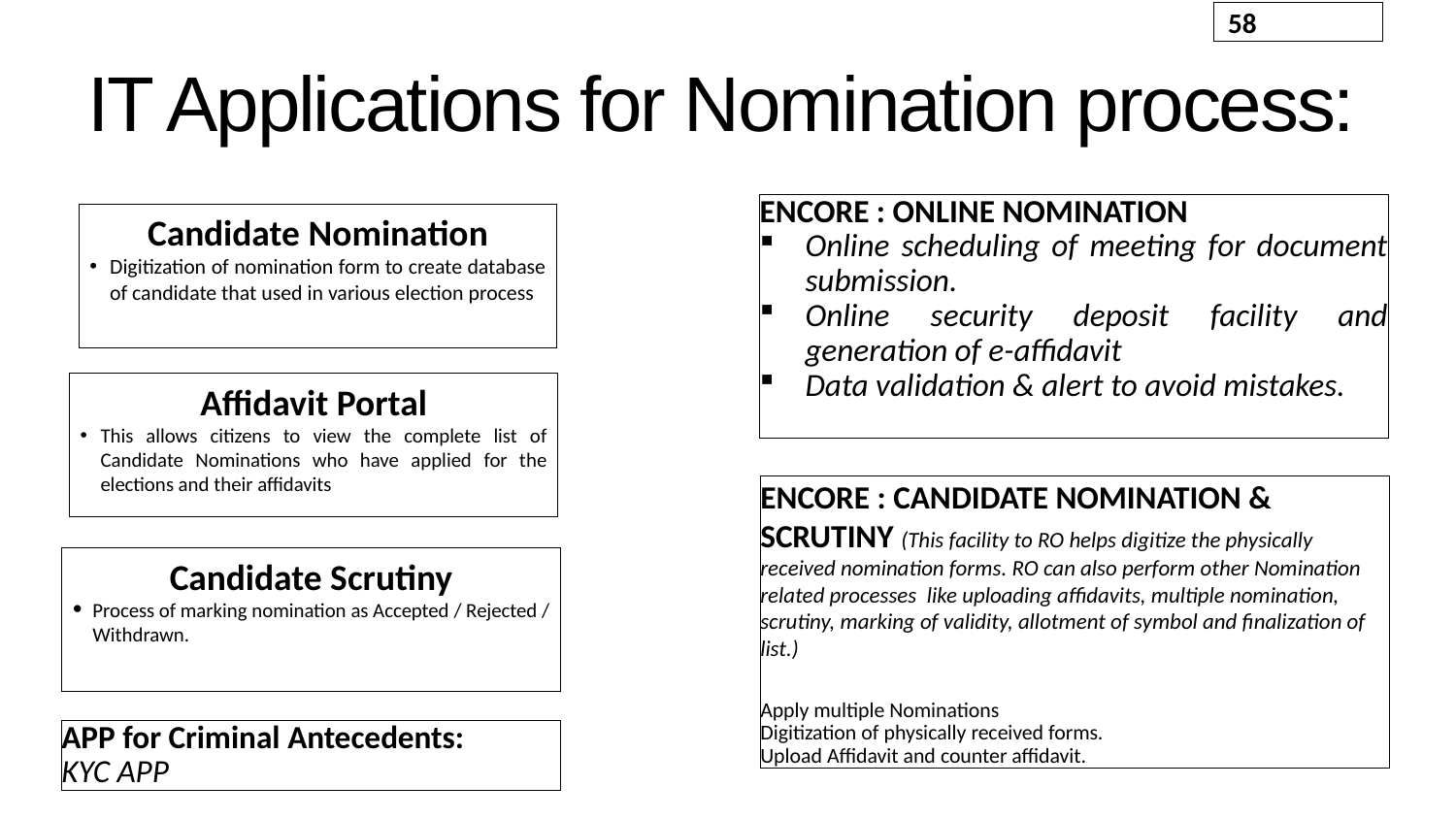

58
# IT Applications for Nomination process:
ENCORE : ONLINE NOMINATION
Online scheduling of meeting for document submission.
Online security deposit facility and generation of e-affidavit
Data validation & alert to avoid mistakes.

Candidate Nomination
Digitization of nomination form to create database of candidate that used in various election process
Affidavit Portal
This allows citizens to view the complete list of Candidate Nominations who have applied for the elections and their affidavits
ENCORE : CANDIDATE NOMINATION & SCRUTINY (This facility to RO helps digitize the physically received nomination forms. RO can also perform other Nomination related processes  like uploading affidavits, multiple nomination, scrutiny, marking of validity, allotment of symbol and finalization of list.)

Apply multiple Nominations
Digitization of physically received forms.
Upload Affidavit and counter affidavit.
Candidate Scrutiny
Process of marking nomination as Accepted / Rejected / Withdrawn.
APP for Criminal Antecedents:
KYC APP